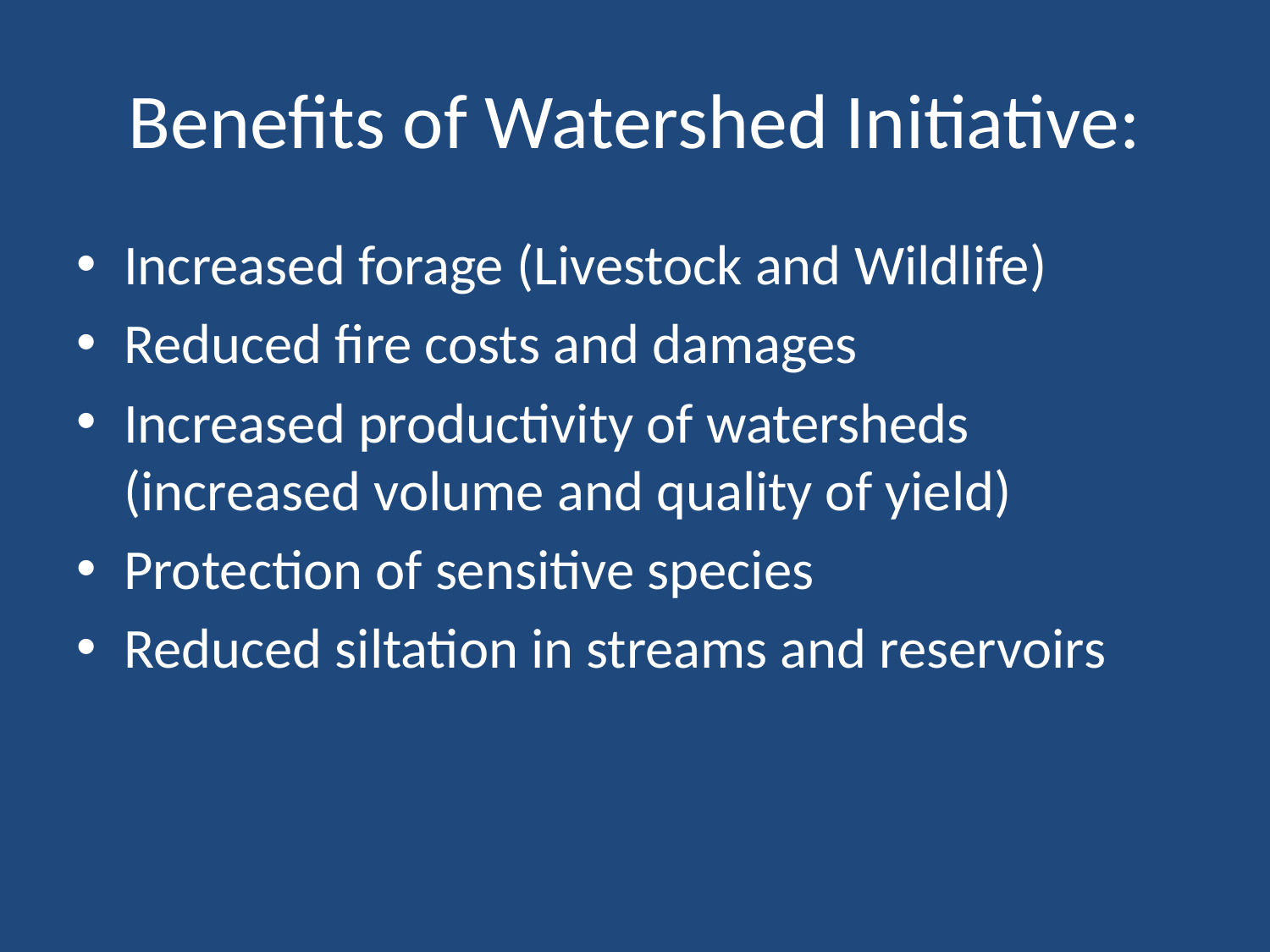

# Benefits of Watershed Initiative:
Increased forage (Livestock and Wildlife)
Reduced fire costs and damages
Increased productivity of watersheds (increased volume and quality of yield)
Protection of sensitive species
Reduced siltation in streams and reservoirs